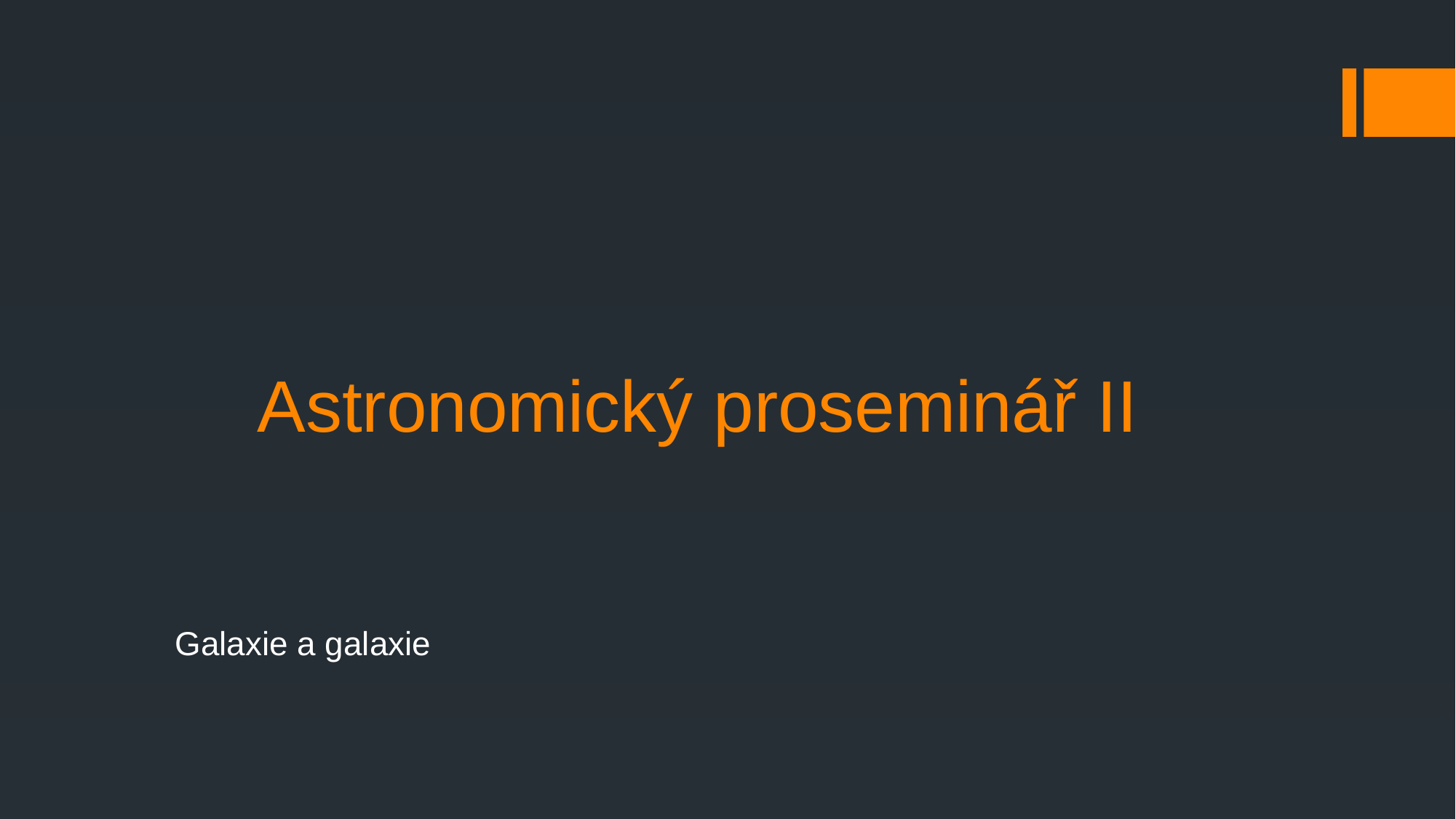

# Astronomický proseminář II
  Galaxie a galaxie